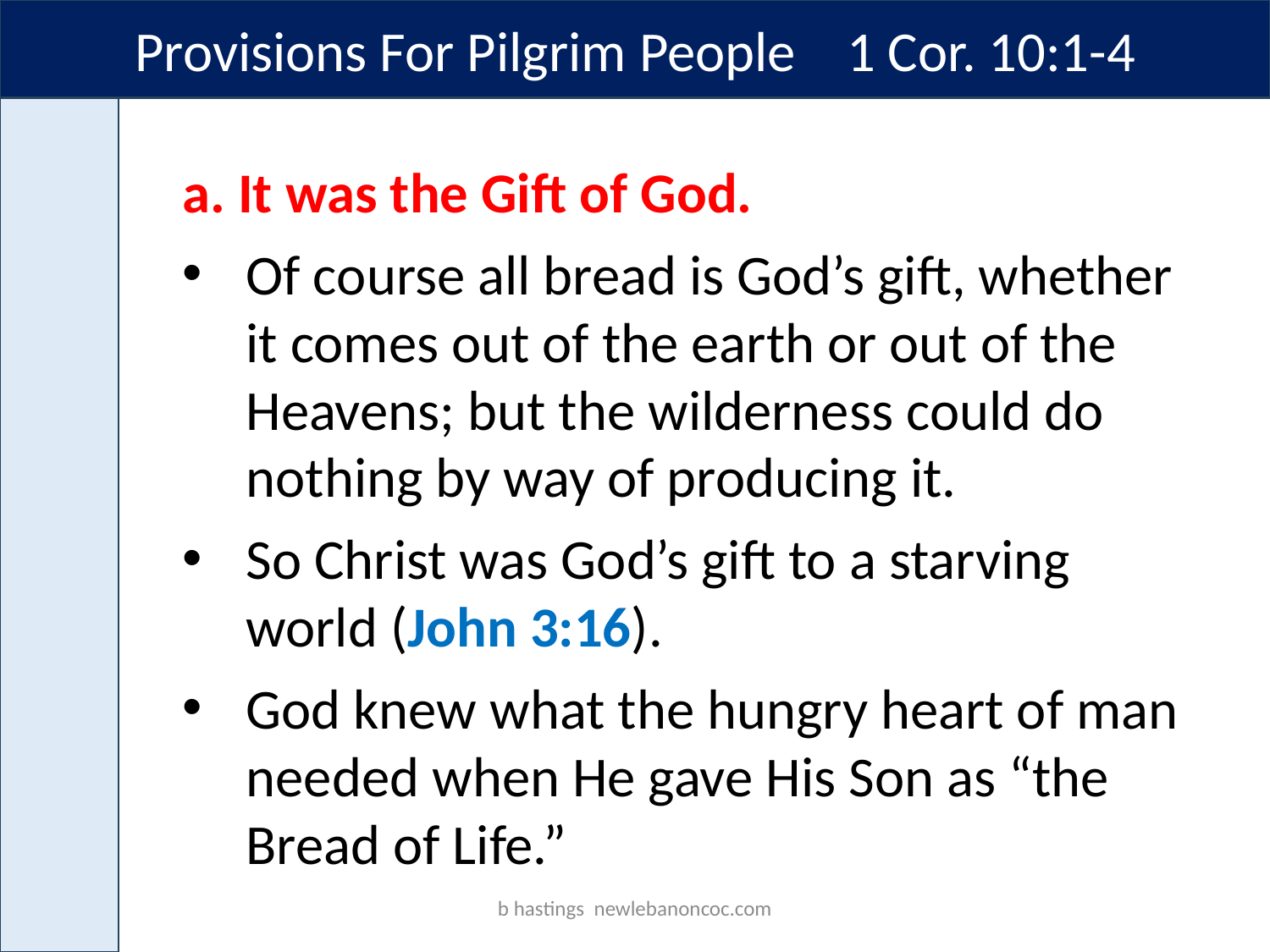

Provisions For Pilgrim People    1 Cor. 10:1-4
a. It was the Gift of God.
Of course all bread is God’s gift, whether it comes out of the earth or out of the Heavens; but the wilderness could do nothing by way of producing it.
So Christ was God’s gift to a starving world (John 3:16).
God knew what the hungry heart of man needed when He gave His Son as “the Bread of Life.”
b hastings  newlebanoncoc.com